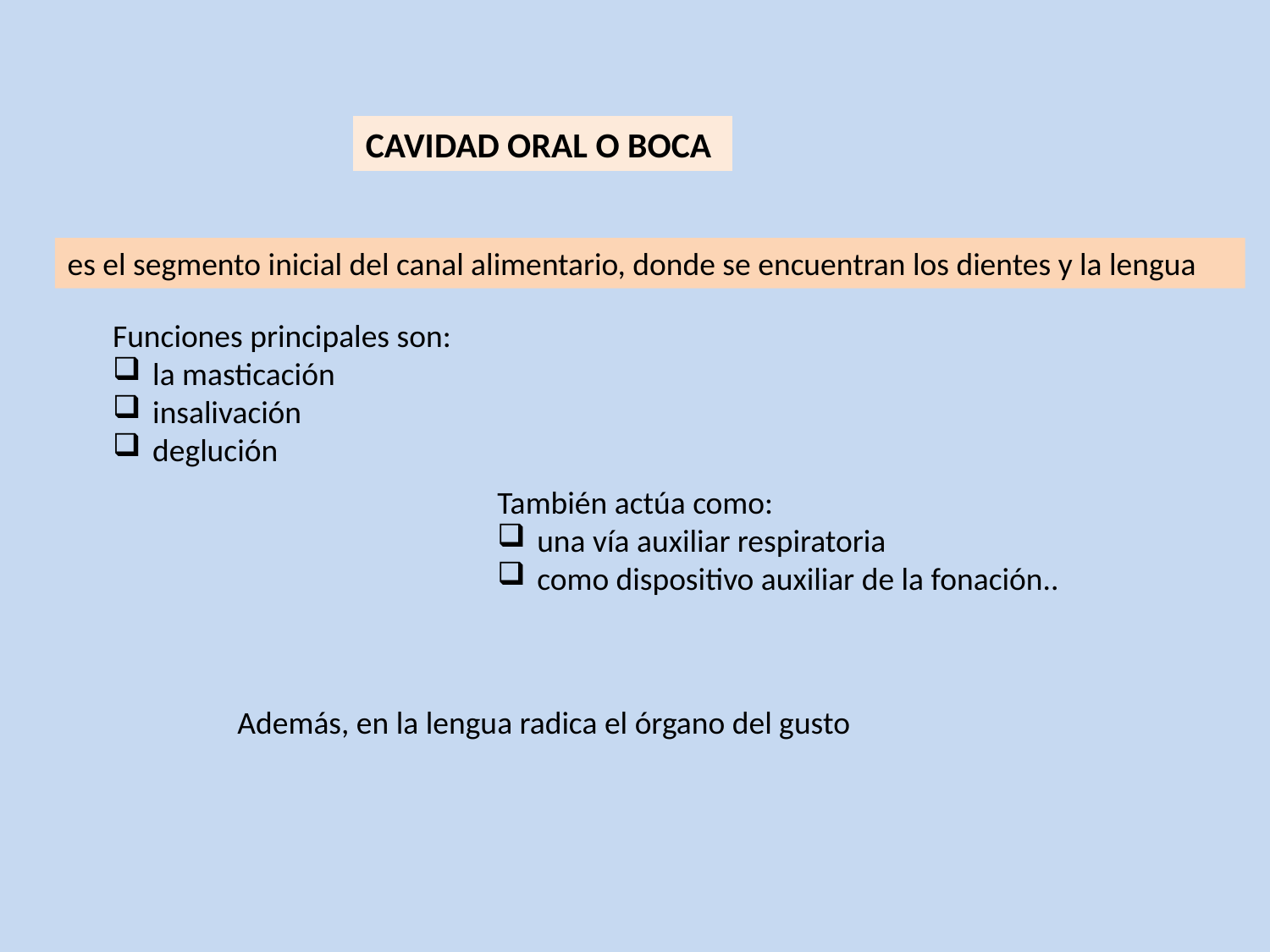

CAVIDAD ORAL O BOCA
es el segmento inicial del canal alimentario, donde se encuentran los dientes y la lengua
Funciones principales son:
la masticación
insalivación
deglución
También actúa como:
una vía auxiliar respiratoria
como dispositivo auxiliar de la fonación..
Además, en la lengua radica el órgano del gusto